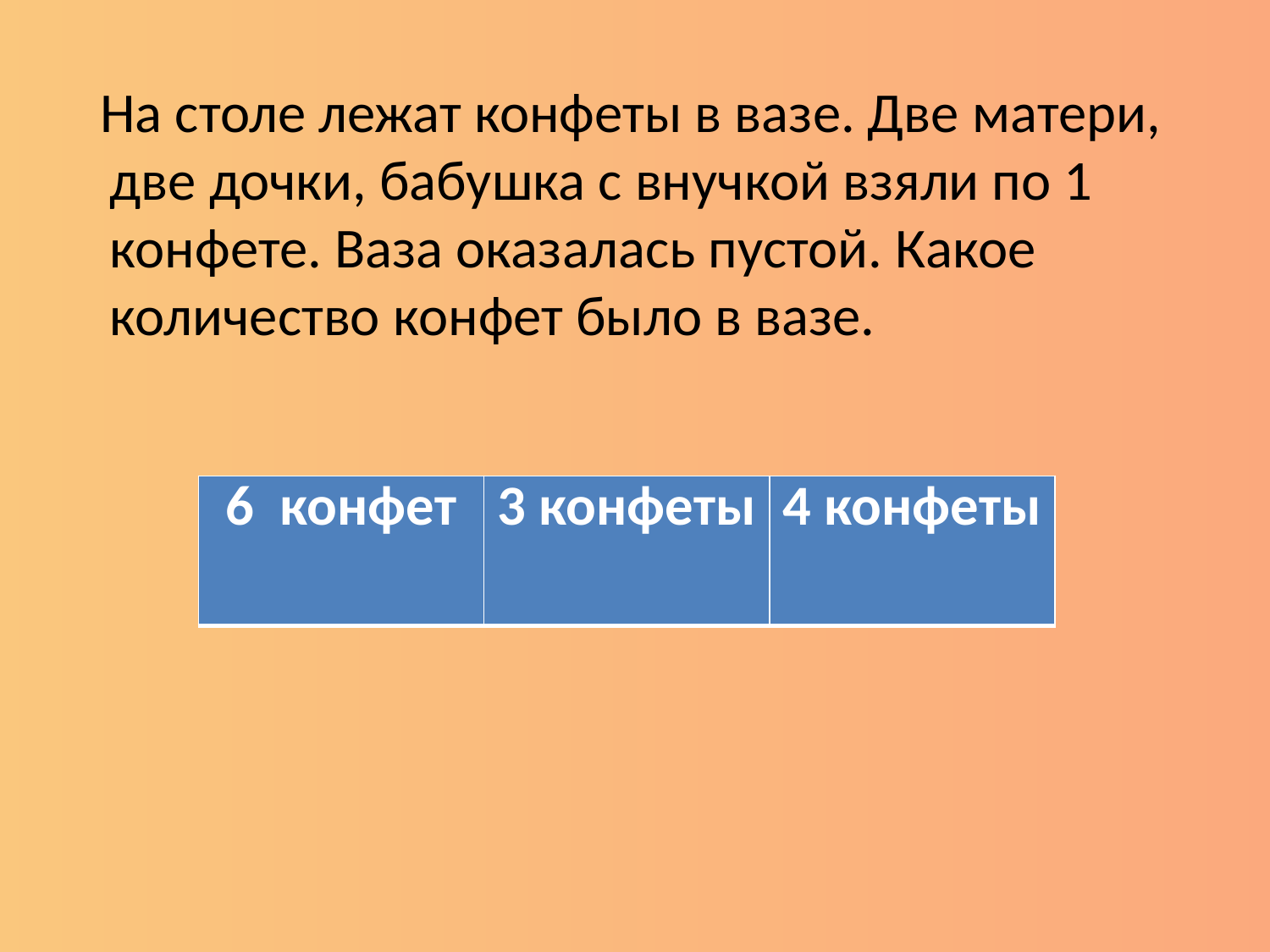

На столе лежат конфеты в вазе. Две матери, две дочки, бабушка с внучкой взяли по 1 конфете. Ваза оказалась пустой. Какое количество конфет было в вазе.

| 6 конфет | 3 конфеты | 4 конфеты |
| --- | --- | --- |